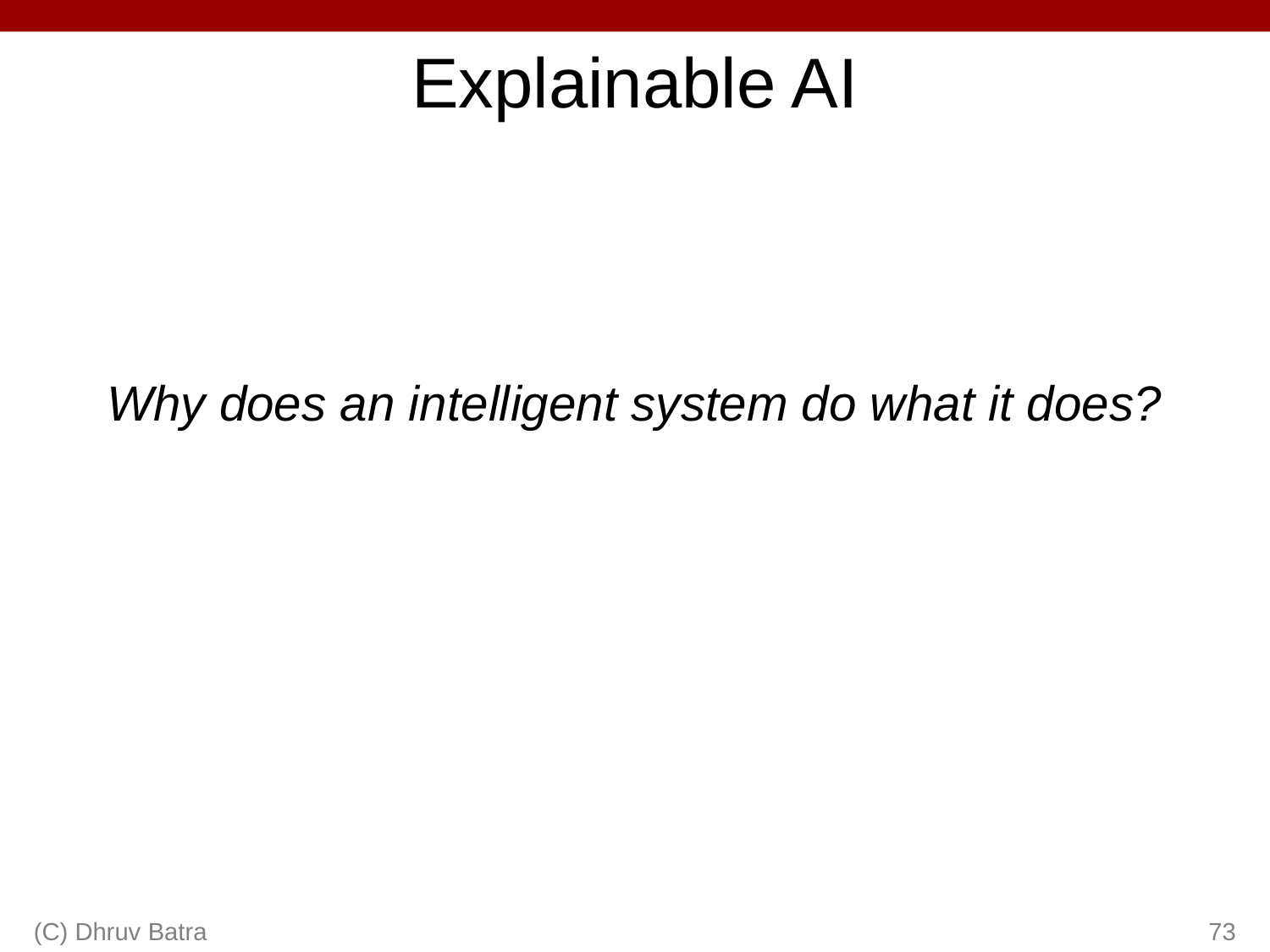

# Explainable AI

Why does an intelligent system do what it does?

(C) Dhruv Batra
73